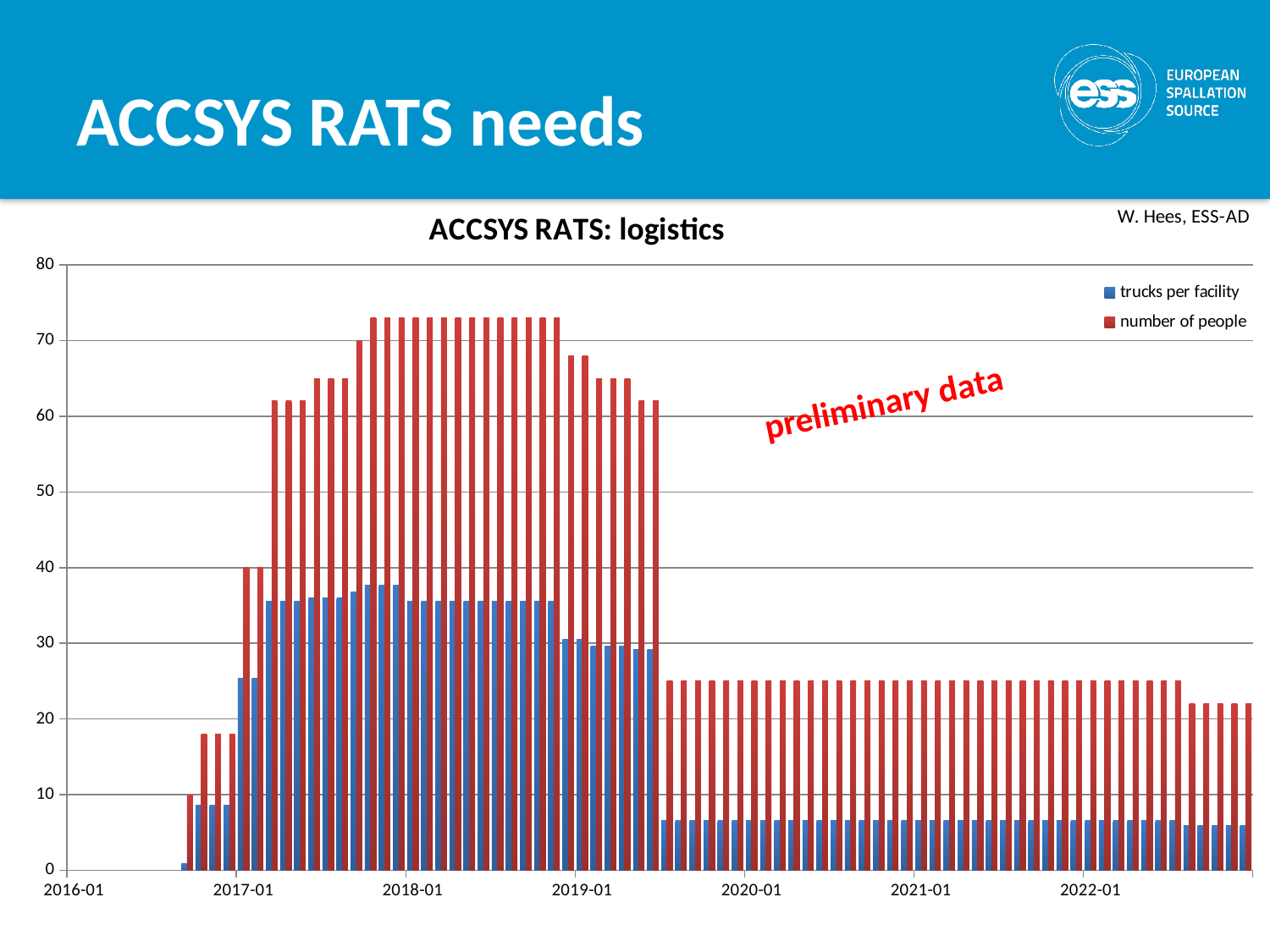

# ACCSYS RATS needs

### Chart: ACCSYS RATS: logistics

| Category | trucks per facility | number of people |
|---|---|---|
| 42628.0 | 0.88 | 10.0 |
| 42658.0 | 8.55 | 18.0 |
| 42689.0 | 8.55 | 18.0 |
| 42719.0 | 8.55 | 18.0 |
| 42750.0 | 25.36 | 40.0 |
| 42781.0 | 25.36 | 40.0 |
| 42809.0 | 35.53 | 62.0 |
| 42840.0 | 35.53 | 62.0 |
| 42870.0 | 35.53 | 62.0 |
| 42901.0 | 35.96 | 65.0 |
| 42931.0 | 35.96 | 65.0 |
| 42962.0 | 35.96 | 65.0 |
| 42993.0 | 36.74 | 70.0 |
| 43023.0 | 37.68 | 73.0 |
| 43054.0 | 37.68 | 73.0 |
| 43084.0 | 37.68 | 73.0 |
| 43115.0 | 35.57 | 73.0 |
| 43146.0 | 35.57 | 73.0 |
| 43174.0 | 35.57 | 73.0 |
| 43205.0 | 35.57 | 73.0 |
| 43235.0 | 35.57 | 73.0 |
| 43266.0 | 35.57 | 73.0 |
| 43296.0 | 35.57 | 73.0 |
| 43327.0 | 35.57 | 73.0 |
| 43358.0 | 35.57 | 73.0 |
| 43388.0 | 35.57 | 73.0 |
| 43419.0 | 35.57 | 73.0 |
| 43449.0 | 30.57 | 68.0 |
| 43480.0 | 30.57 | 68.0 |
| 43511.0 | 29.63 | 65.0 |
| 43539.0 | 29.63 | 65.0 |
| 43570.0 | 29.63 | 65.0 |
| 43600.0 | 29.2 | 62.0 |
| 43631.0 | 29.2 | 62.0 |
| 43661.0 | 6.6 | 25.0 |
| 43692.0 | 6.6 | 25.0 |
| 43723.0 | 6.6 | 25.0 |
| 43753.0 | 6.6 | 25.0 |
| 43784.0 | 6.6 | 25.0 |
| 43814.0 | 6.6 | 25.0 |
| 43845.0 | 6.6 | 25.0 |
| 43876.0 | 6.6 | 25.0 |
| 43905.0 | 6.6 | 25.0 |
| 43936.0 | 6.6 | 25.0 |
| 43966.0 | 6.6 | 25.0 |
| 43997.0 | 6.6 | 25.0 |
| 44027.0 | 6.6 | 25.0 |
| 44058.0 | 6.6 | 25.0 |
| 44089.0 | 6.6 | 25.0 |
| 44119.0 | 6.6 | 25.0 |
| 44150.0 | 6.6 | 25.0 |
| 44180.0 | 6.6 | 25.0 |
| 44211.0 | 6.6 | 25.0 |
| 44242.0 | 6.6 | 25.0 |
| 44270.0 | 6.6 | 25.0 |
| 44301.0 | 6.6 | 25.0 |
| 44331.0 | 6.6 | 25.0 |
| 44362.0 | 6.6 | 25.0 |
| 44392.0 | 6.6 | 25.0 |
| 44423.0 | 6.6 | 25.0 |
| 44454.0 | 6.6 | 25.0 |
| 44484.0 | 6.6 | 25.0 |
| 44515.0 | 6.6 | 25.0 |
| 44545.0 | 6.6 | 25.0 |
| 44576.0 | 6.6 | 25.0 |
| 44607.0 | 6.6 | 25.0 |
| 44635.0 | 6.6 | 25.0 |
| 44666.0 | 6.6 | 25.0 |
| 44696.0 | 6.6 | 25.0 |
| 44727.0 | 6.6 | 25.0 |
| 44757.0 | 6.6 | 25.0 |
| 44788.0 | 5.92 | 22.0 |
| 44819.0 | 5.92 | 22.0 |
| 44849.0 | 5.92 | 22.0 |
| 44880.0 | 5.92 | 22.0 |
| 44910.0 | 5.92 | 22.0 |
preliminary data